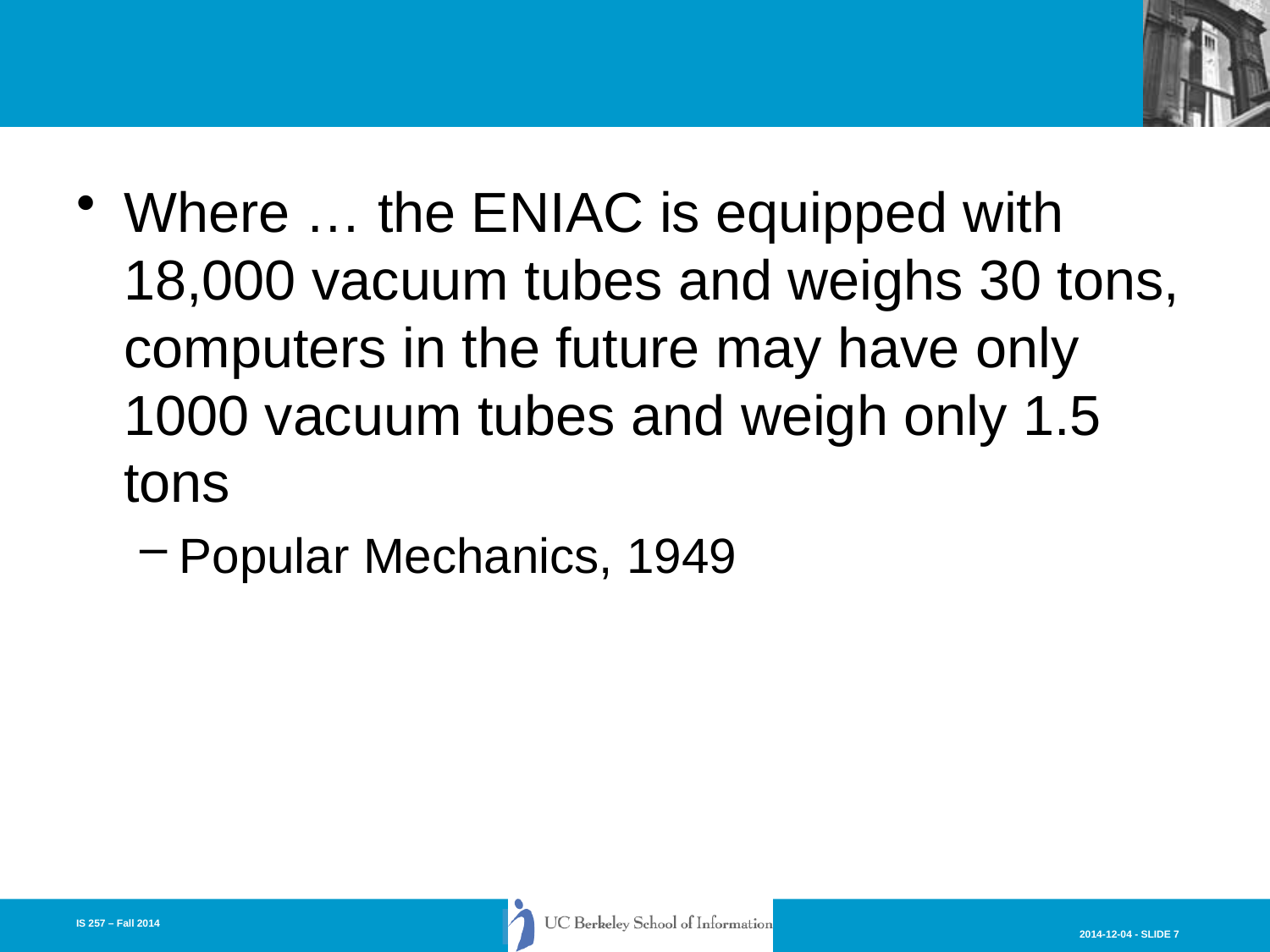

#
Where … the ENIAC is equipped with 18,000 vacuum tubes and weighs 30 tons, computers in the future may have only 1000 vacuum tubes and weigh only 1.5 tons
Popular Mechanics, 1949

IS 257 – Fall 2014